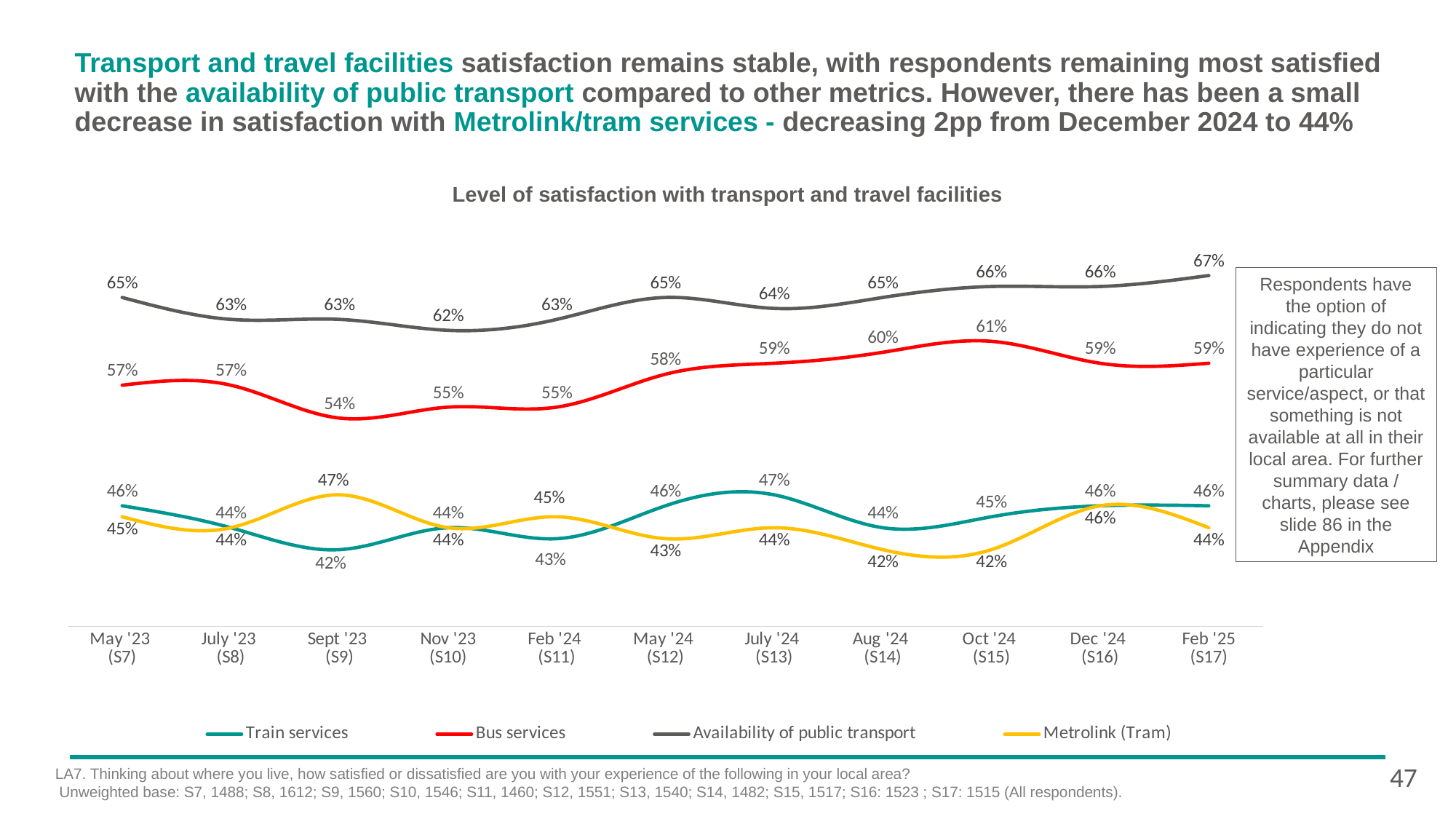

# Transport and travel facilities satisfaction remains stable, with respondents remaining most satisfied with the availability of public transport compared to other metrics. However, there has been a small decrease in satisfaction with Metrolink/tram services - decreasing 2pp from December 2024 to 44%
Level of satisfaction with transport and travel facilities

### Chart

| Category | Train services | Bus services | Availability of public transport | Metrolink (Tram) |
|---|---|---|---|---|
| May '23
(S7) | 0.46 | 0.57 | 0.65 | 0.45 |
| July '23
(S8) | 0.44 | 0.57 | 0.63 | 0.44 |
| Sept '23
(S9) | 0.42 | 0.54 | 0.63 | 0.47 |
| Nov '23
(S10) | 0.44 | 0.55 | 0.62 | 0.44 |
| Feb '24
(S11) | 0.43 | 0.55 | 0.63 | 0.45 |
| May '24
(S12) | 0.46 | 0.58 | 0.65 | 0.43 |
| July '24
(S13) | 0.47 | 0.59 | 0.64 | 0.44 |
| Aug '24
(S14) | 0.44 | 0.6 | 0.65 | 0.42 |
| Oct '24
(S15) | 0.45 | 0.61 | 0.66 | 0.42 |
| Dec '24
(S16) | 0.46 | 0.59 | 0.66 | 0.46 |
| Feb '25
(S17) | 0.46 | 0.59 | 0.67 | 0.44 |
Respondents have the option of indicating they do not have experience of a particular service/aspect, or that something is not available at all in their local area. For further summary data / charts, please see slide 86 in the Appendix
47
LA7. Thinking about where you live, how satisfied or dissatisfied are you with your experience of the following in your local area?
 Unweighted base: S7, 1488; S8, 1612; S9, 1560; S10, 1546; S11, 1460; S12, 1551; S13, 1540; S14, 1482; S15, 1517; S16: 1523 ; S17: 1515 (All respondents).